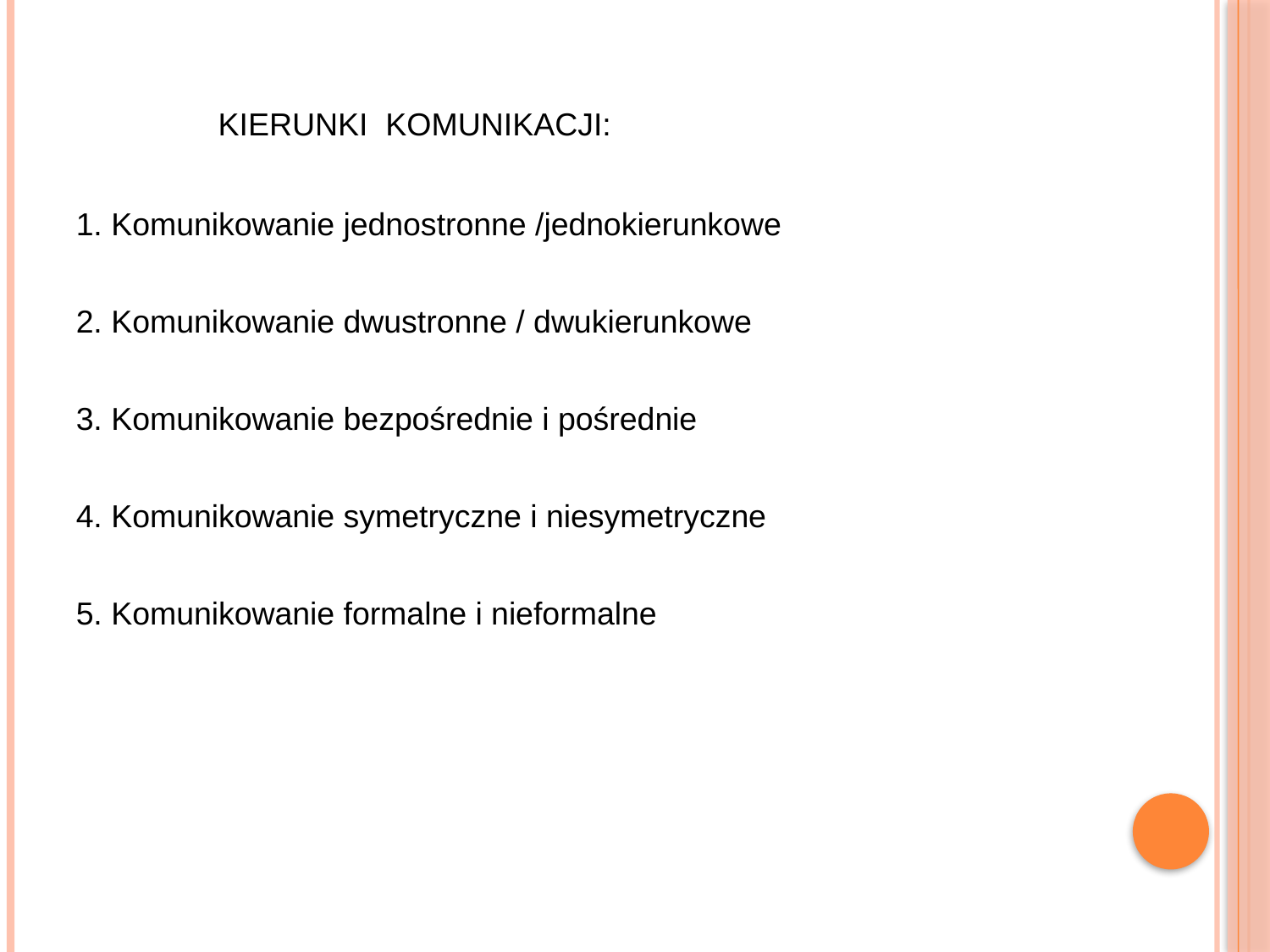

KIERUNKI  KOMUNIKACJI:

1. Komunikowanie jednostronne /jednokierunkowe

2. Komunikowanie dwustronne / dwukierunkowe

3. Komunikowanie bezpośrednie i pośrednie

4. Komunikowanie symetryczne i niesymetryczne

5. Komunikowanie formalne i nieformalne